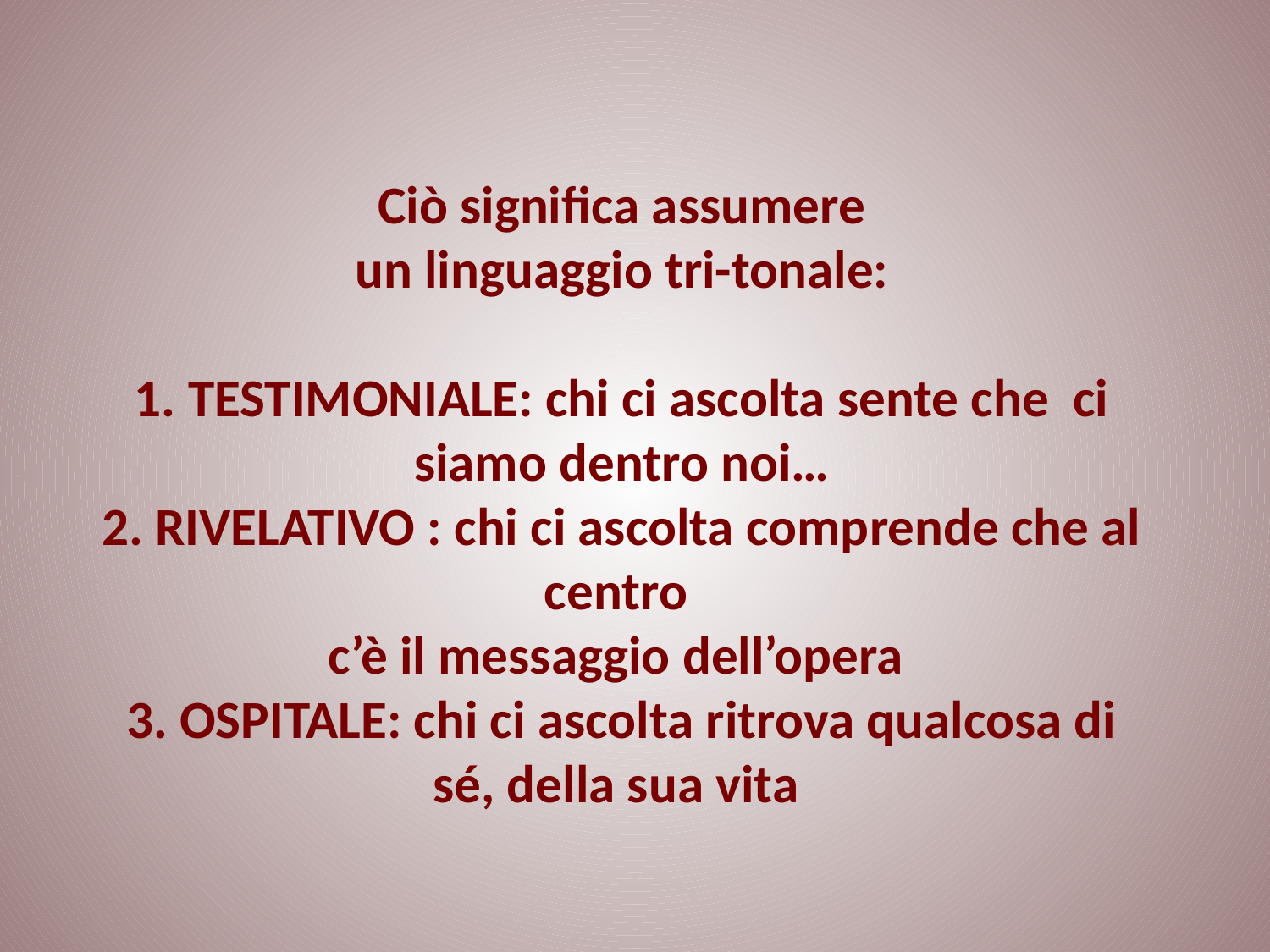

# Ciò significa assumere un linguaggio tri-tonale: 1. TESTIMONIALE: chi ci ascolta sente che  ci siamo dentro noi… 2. RIVELATIVO : chi ci ascolta comprende che al centro c’è il messaggio dell’opera 3. OSPITALE: chi ci ascolta ritrova qualcosa di sé, della sua vita